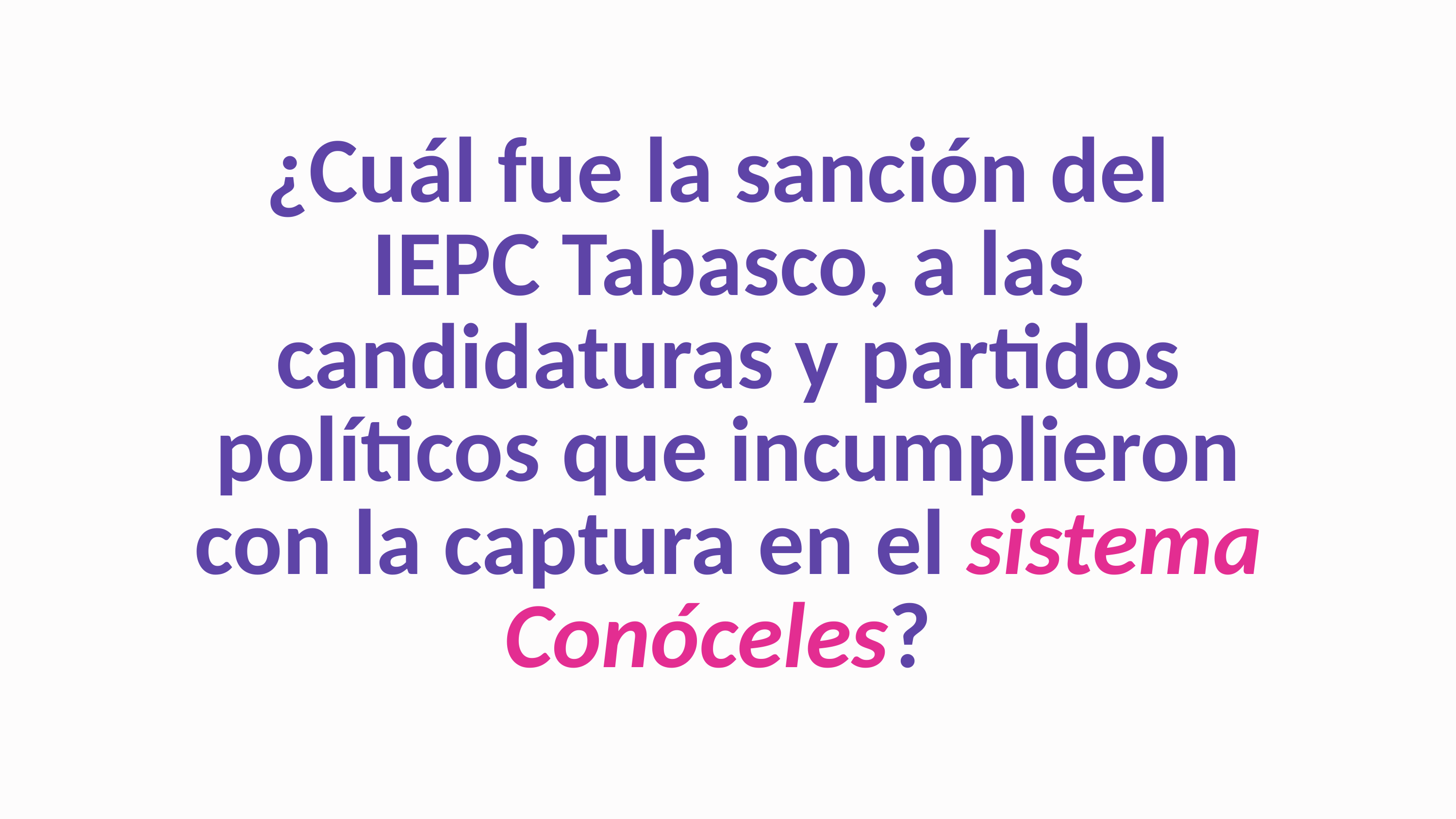

¿Cuál fue la sanción del  IEPC Tabasco, a las candidaturas y partidos políticos que incumplieron con la captura en el sistema Conóceles?